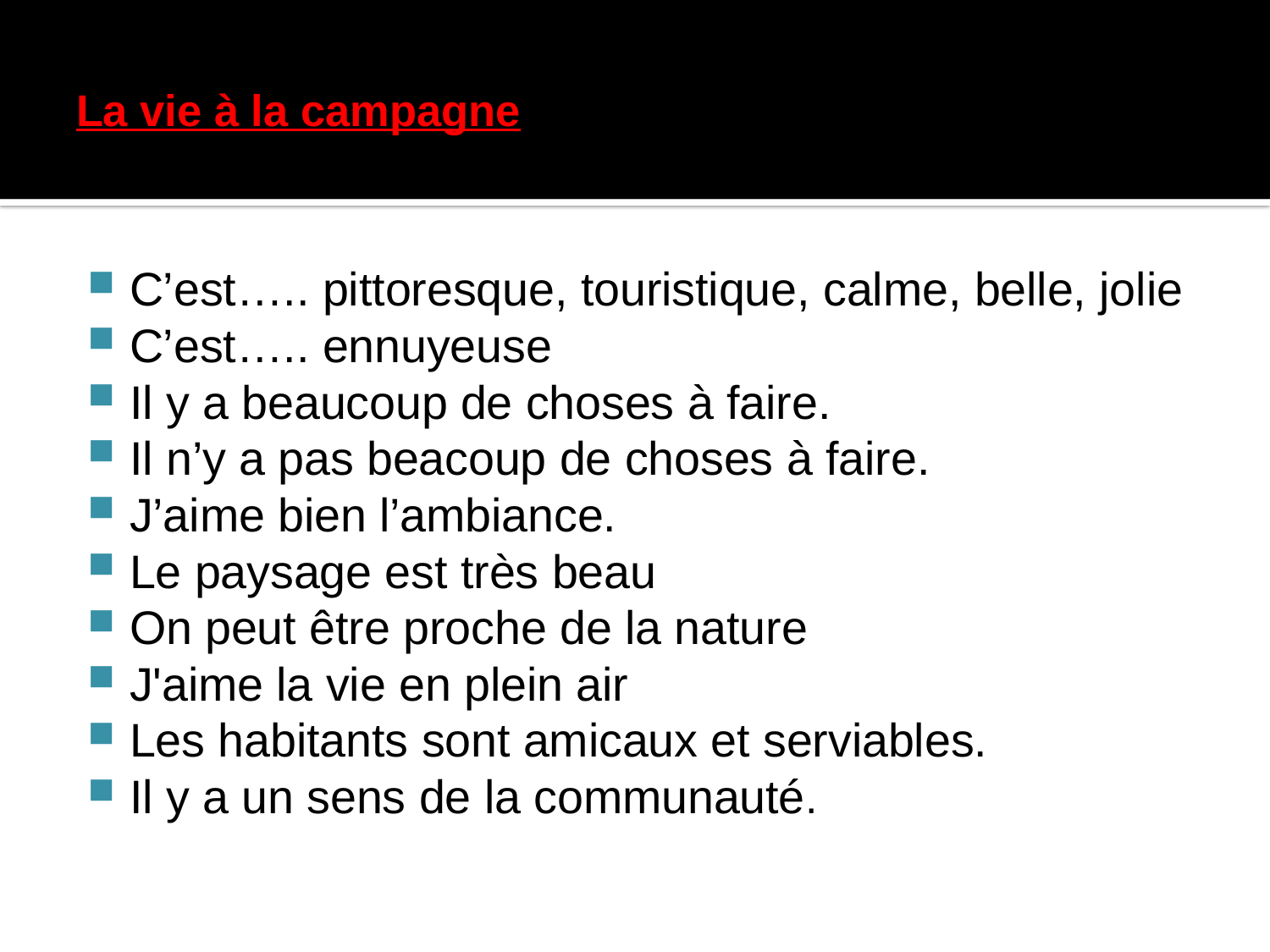

# La vie à la campagne
C’est….. pittoresque, touristique, calme, belle, jolie
C’est….. ennuyeuse
Il y a beaucoup de choses à faire.
Il n’y a pas beacoup de choses à faire.
J’aime bien l’ambiance.
Le paysage est très beau
On peut être proche de la nature
J'aime la vie en plein air
Les habitants sont amicaux et serviables.
Il y a un sens de la communauté.